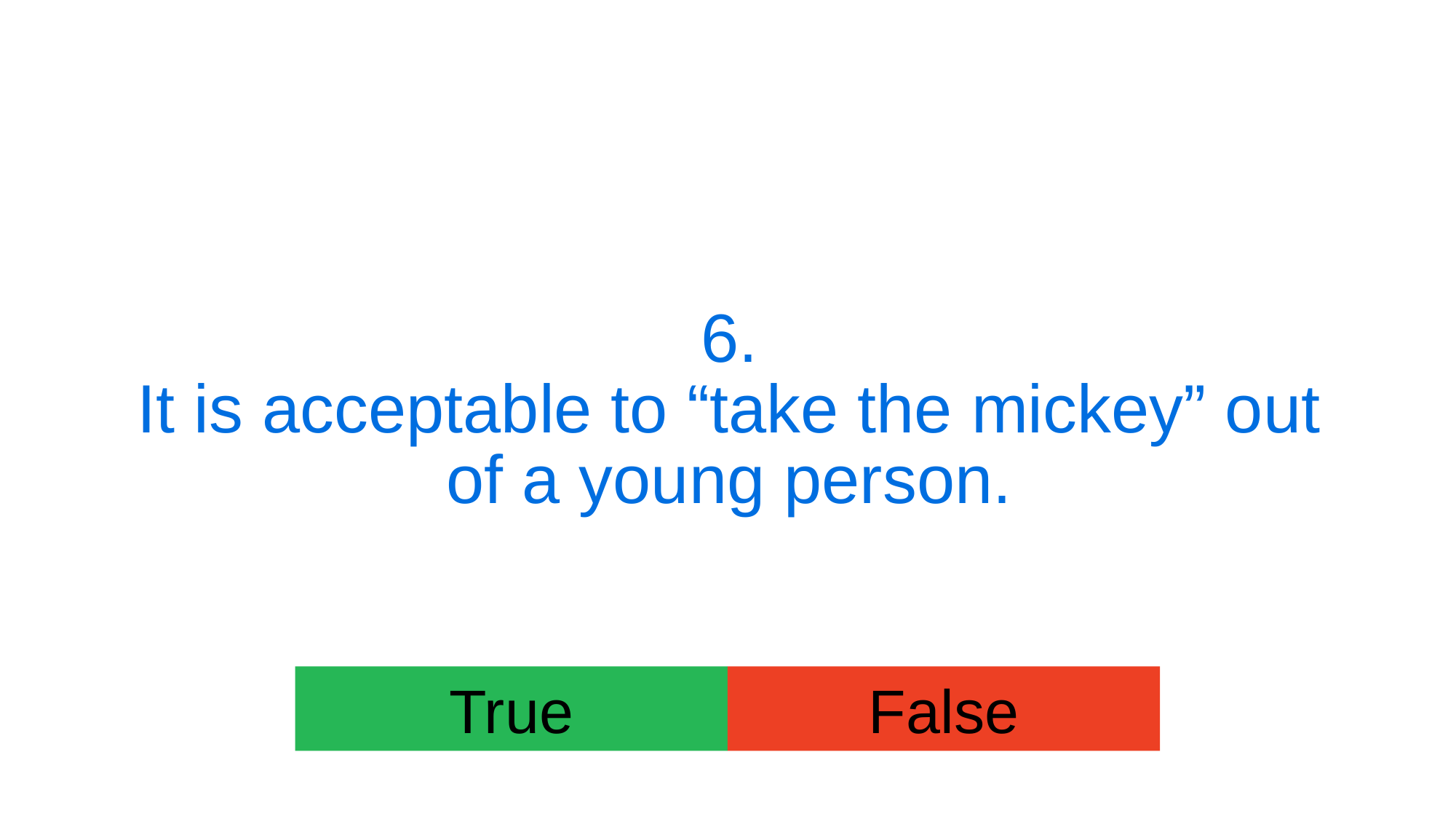

6.
It is acceptable to “take the mickey” out of a young person.
True
False